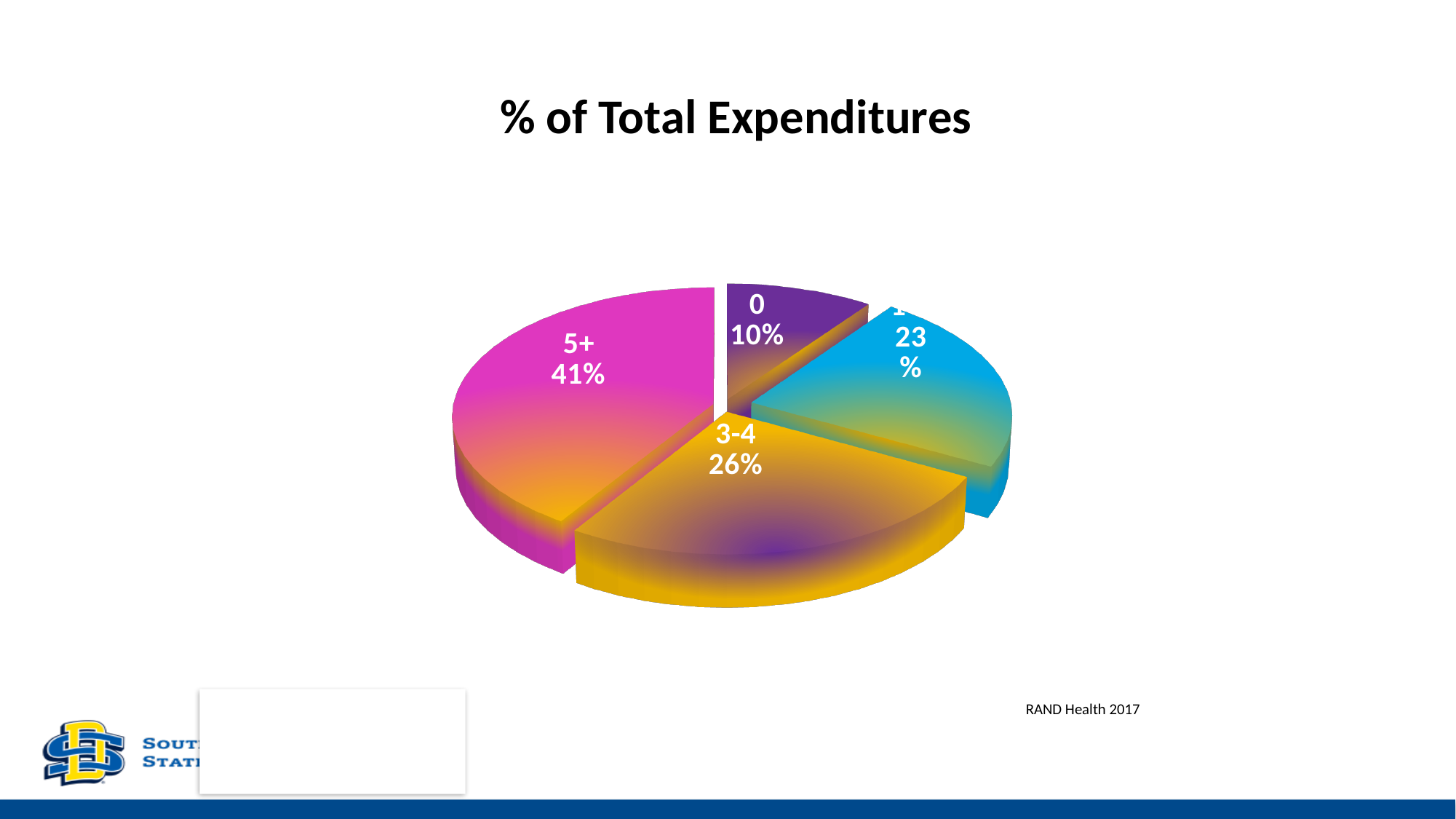

% of Total Expenditures

[unsupported chart]

RAND Health 2017